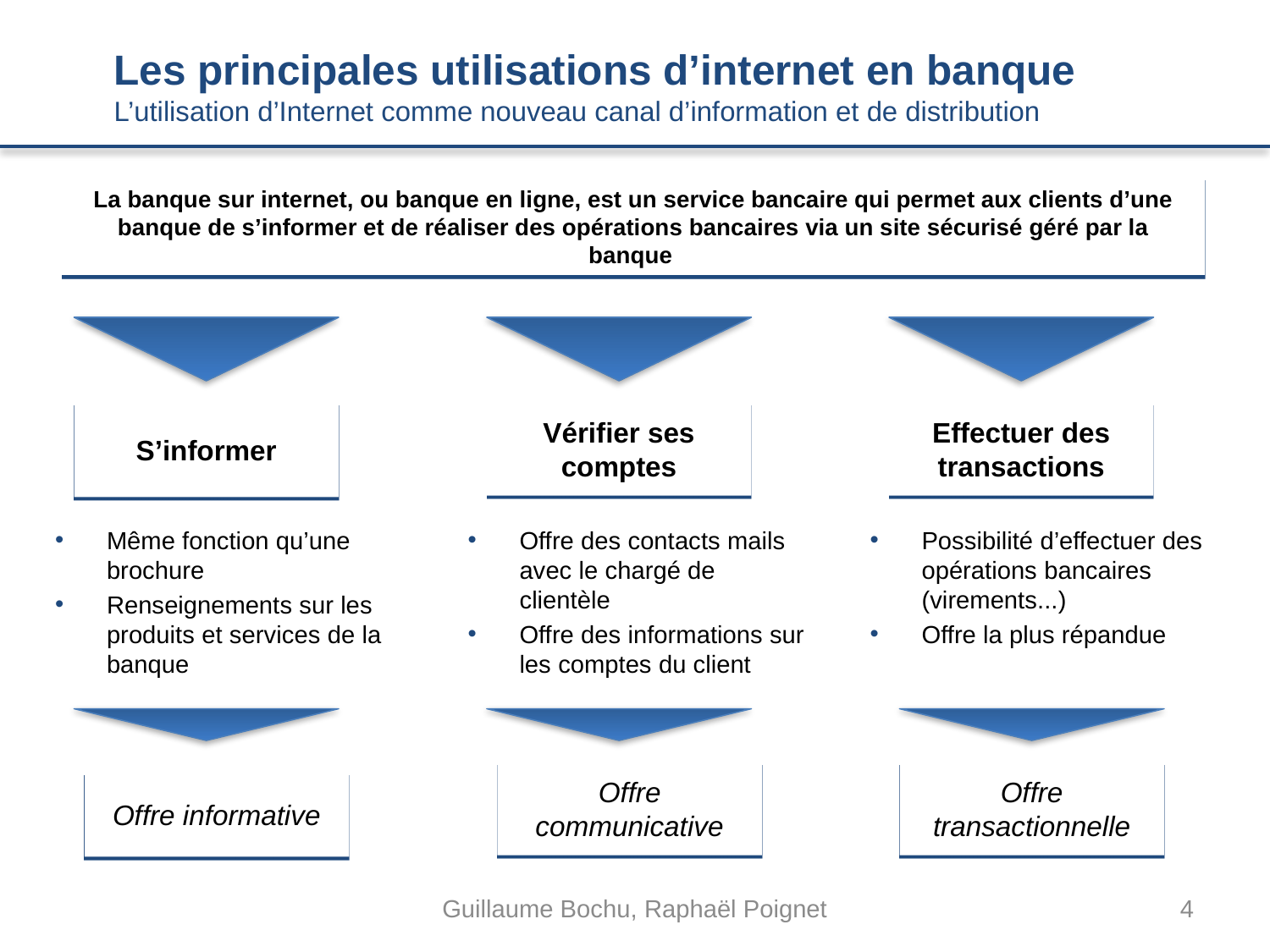

# Les principales utilisations d’internet en banque L’utilisation d’Internet comme nouveau canal d’information et de distribution
La banque sur internet, ou banque en ligne, est un service bancaire qui permet aux clients d’une banque de s’informer et de réaliser des opérations bancaires via un site sécurisé géré par la banque

S’informer
Vérifier ses comptes
Effectuer des transactions
Même fonction qu’une brochure
Renseignements sur les produits et services de la banque

Offre des contacts mails avec le chargé de clientèle
Offre des informations sur les comptes du client

Possibilité d’effectuer des opérations bancaires (virements...)
Offre la plus répandue

Offre communicative
Offre transactionnelle
Offre informative
Guillaume Bochu, Raphaël Poignet
4